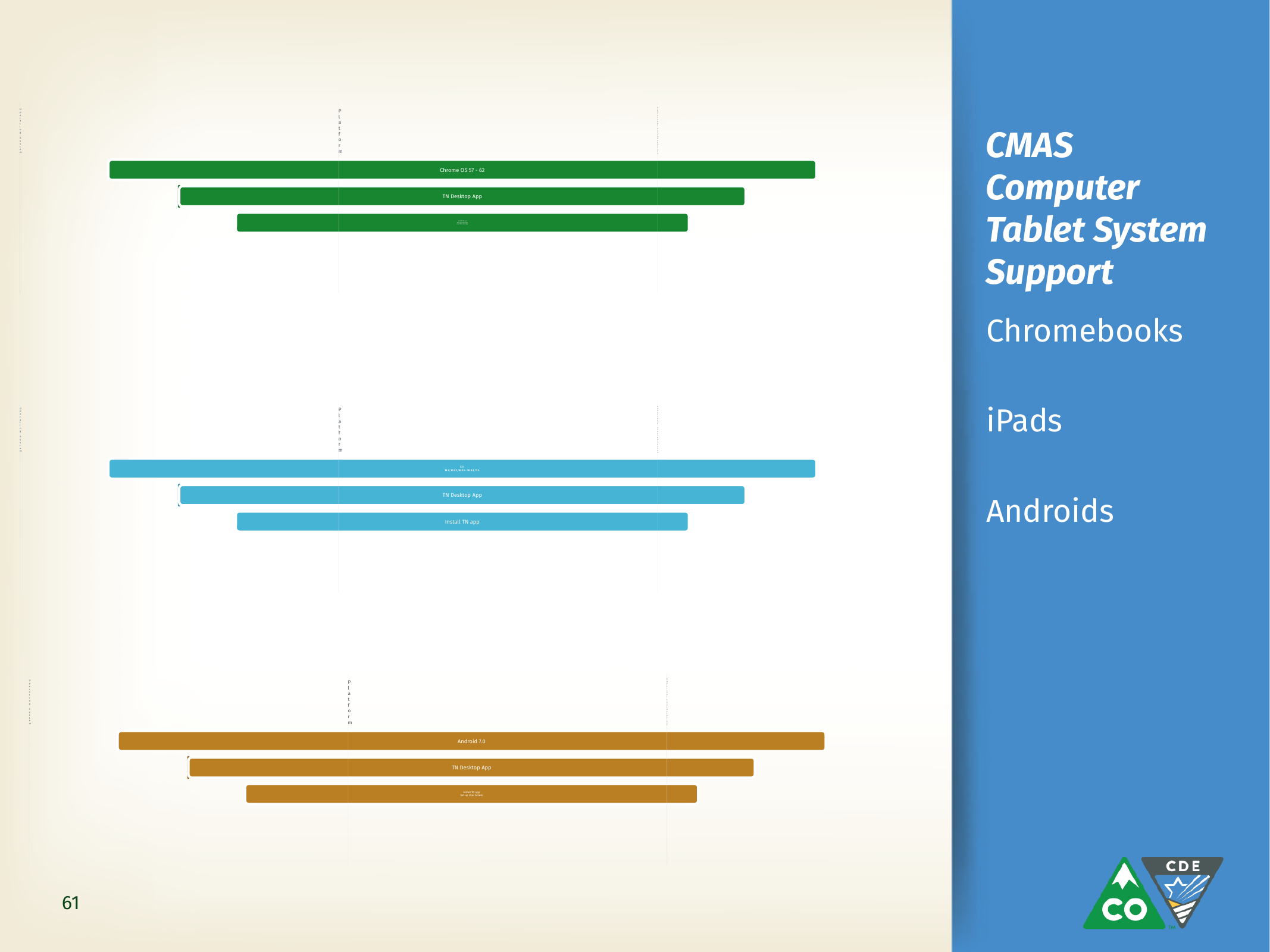

Chrome OS 57 - 62
Install TN app
Set up Kiosk Mode
User Data Settings
Operating System
Platform
TN Desktop App
# CMAS Computer Tablet System Support
Chromebooks
iPads
Androids
iOS
10.2, 10.2.1, 10.3.1 - 10.3.3, 11.1.
Install TN app
Operating System
Platform
TN Desktop App
Android 7.0
Install TN app
Set up User Access
Operating System
Platform
TN Desktop App
61